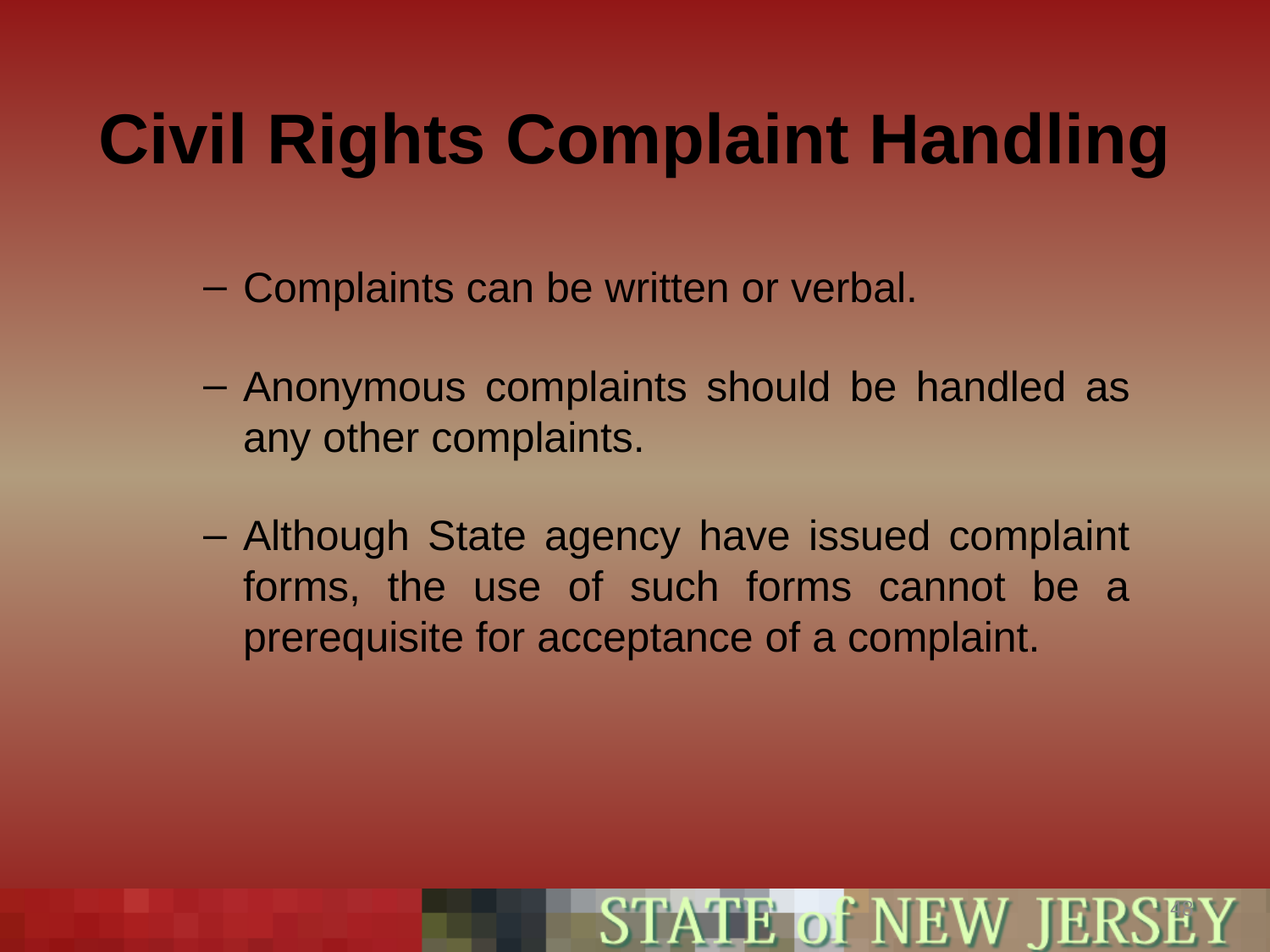

# Civil Rights Complaint Handling
Complaints can be written or verbal.

Anonymous complaints should be handled as any other complaints.

Although State agency have issued complaint forms, the use of such forms cannot be a prerequisite for acceptance of a complaint.
48